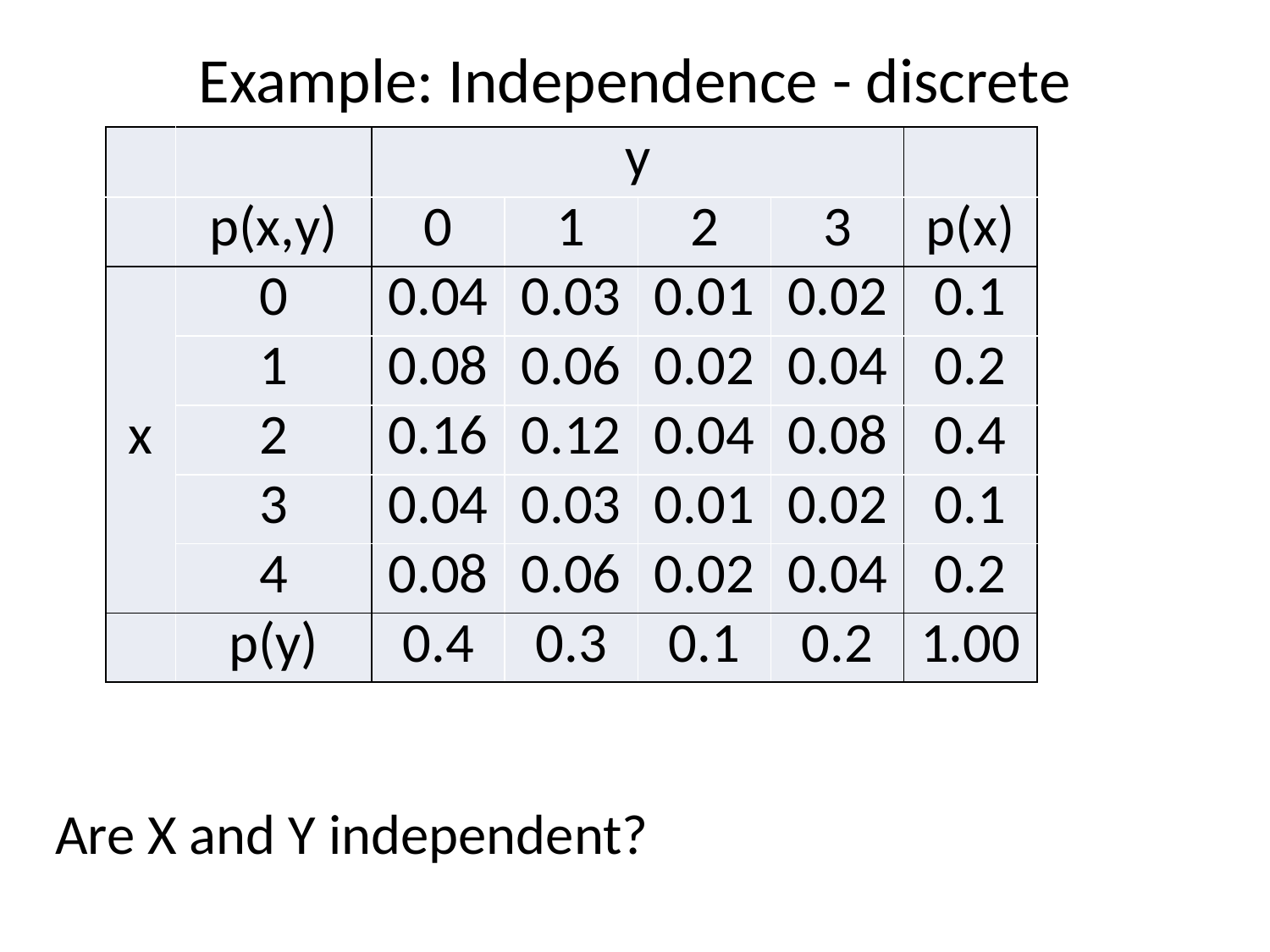

# Example: Independence - discrete
|  |  | y |  |  |  |  |
| --- | --- | --- | --- | --- | --- | --- |
|  | p(x,y) | 0 | 1 | 2 | 3 | p(x) |
| x | 0 | 0.04 | 0.03 | 0.01 | 0.02 | 0.1 |
|  | 1 | 0.08 | 0.06 | 0.02 | 0.04 | 0.2 |
|  | 2 | 0.16 | 0.12 | 0.04 | 0.08 | 0.4 |
|  | 3 | 0.04 | 0.03 | 0.01 | 0.02 | 0.1 |
|  | 4 | 0.08 | 0.06 | 0.02 | 0.04 | 0.2 |
|  | p(y) | 0.4 | 0.3 | 0.1 | 0.2 | 1.00 |

Are X and Y independent?